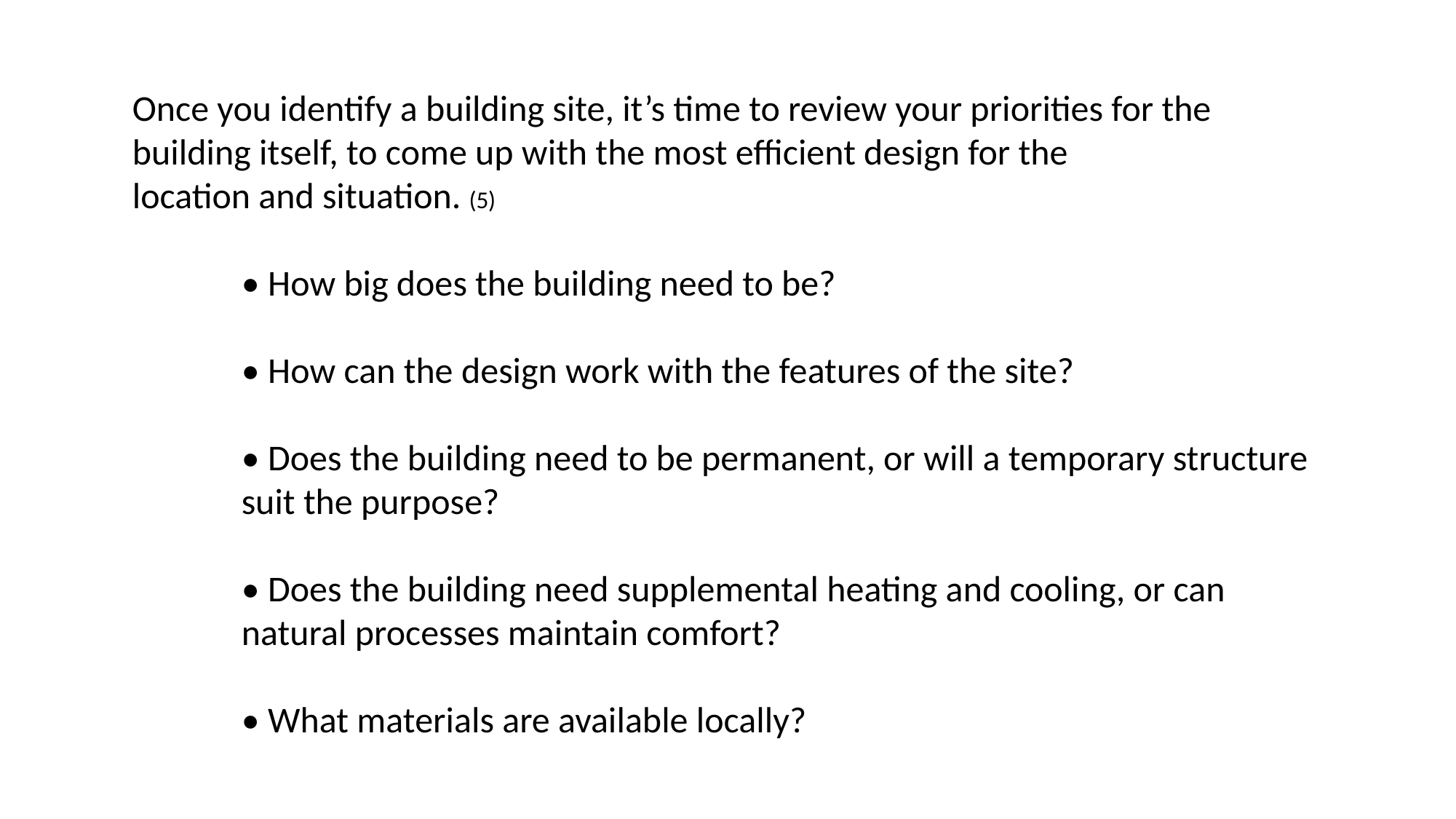

Once you identify a building site, it’s time to review your priorities for the building itself, to come up with the most efficient design for the
location and situation. (5)

	• How big does the building need to be?

	• How can the design work with the features of the site?

	• Does the building need to be permanent, or will a temporary structure 	suit the purpose?

	• Does the building need supplemental heating and cooling, or can 	natural processes maintain comfort?

	• What materials are available locally?